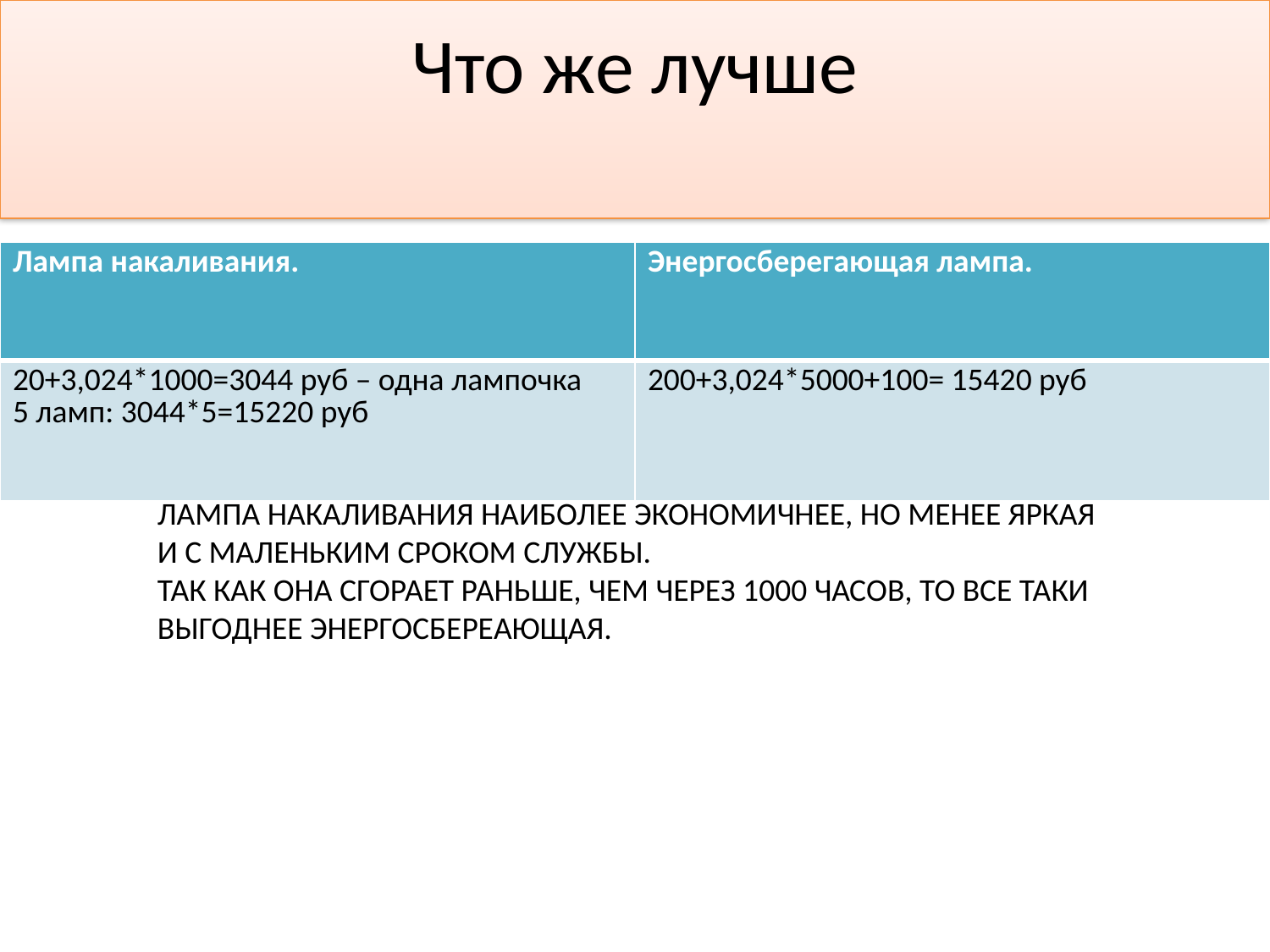

# Что же лучше
| Лампа накаливания. | Энергосберегающая лампа. |
| --- | --- |
| 20+3,024\*1000=3044 руб – одна лампочка 5 ламп: 3044\*5=15220 руб | 200+3,024\*5000+100= 15420 руб |
ЛАМПА НАКАЛИВАНИЯ НАИБОЛЕЕ ЭКОНОМИЧНЕЕ, НО МЕНЕЕ ЯРКАЯ И С МАЛЕНЬКИМ СРОКОМ СЛУЖБЫ.
ТАК КАК ОНА СГОРАЕТ РАНЬШЕ, ЧЕМ ЧЕРЕЗ 1000 ЧАСОВ, ТО ВСЕ ТАКИ ВЫГОДНЕЕ ЭНЕРГОСБЕРЕАЮЩАЯ.